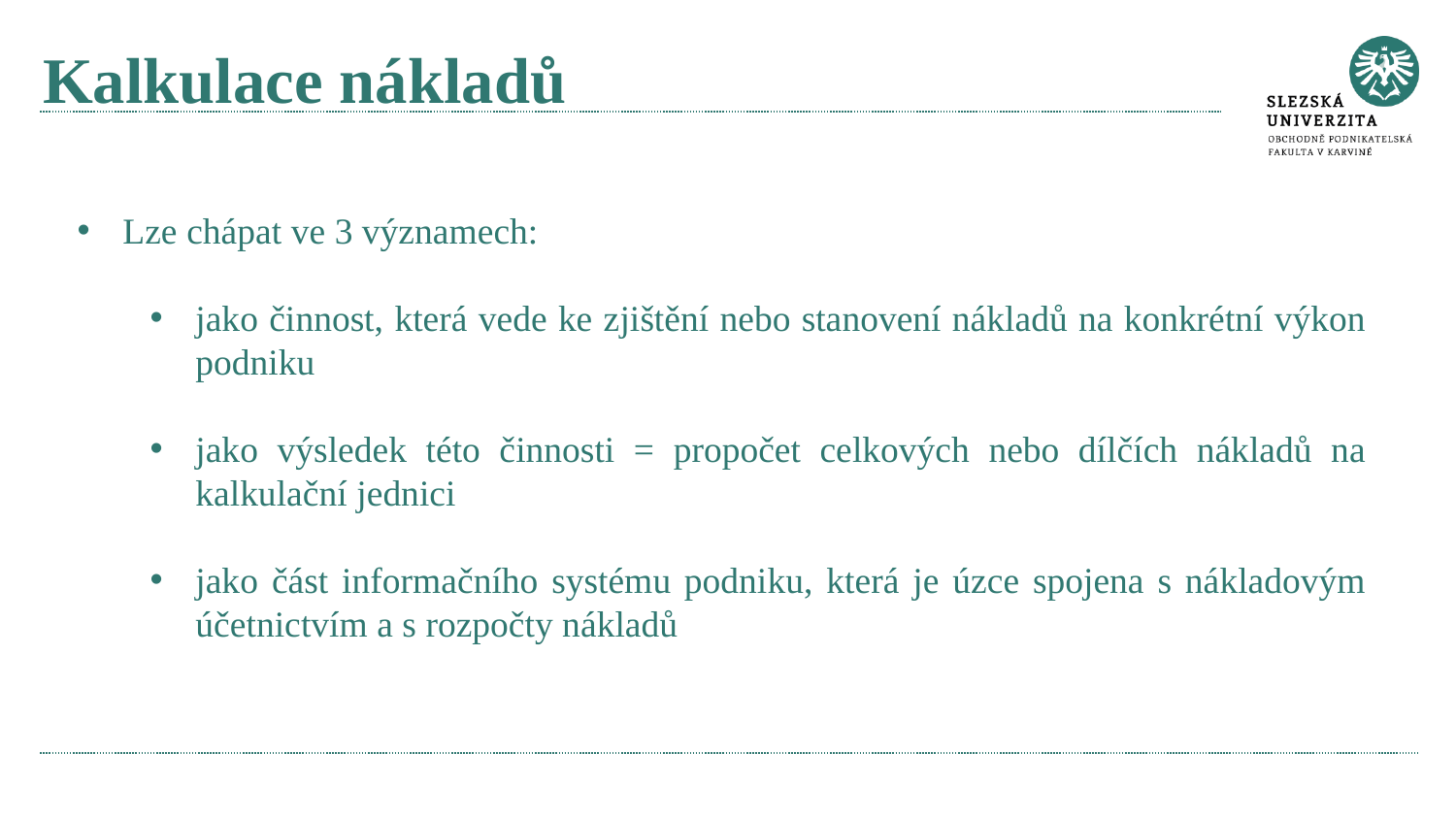

# Kalkulace nákladů

Lze chápat ve 3 významech:

jako činnost, která vede ke zjištění nebo stanovení nákladů na konkrétní výkon podniku

jako výsledek této činnosti = propočet celkových nebo dílčích nákladů na kalkulační jednici

jako část informačního systému podniku, která je úzce spojena s nákladovým účetnictvím a s rozpočty nákladů